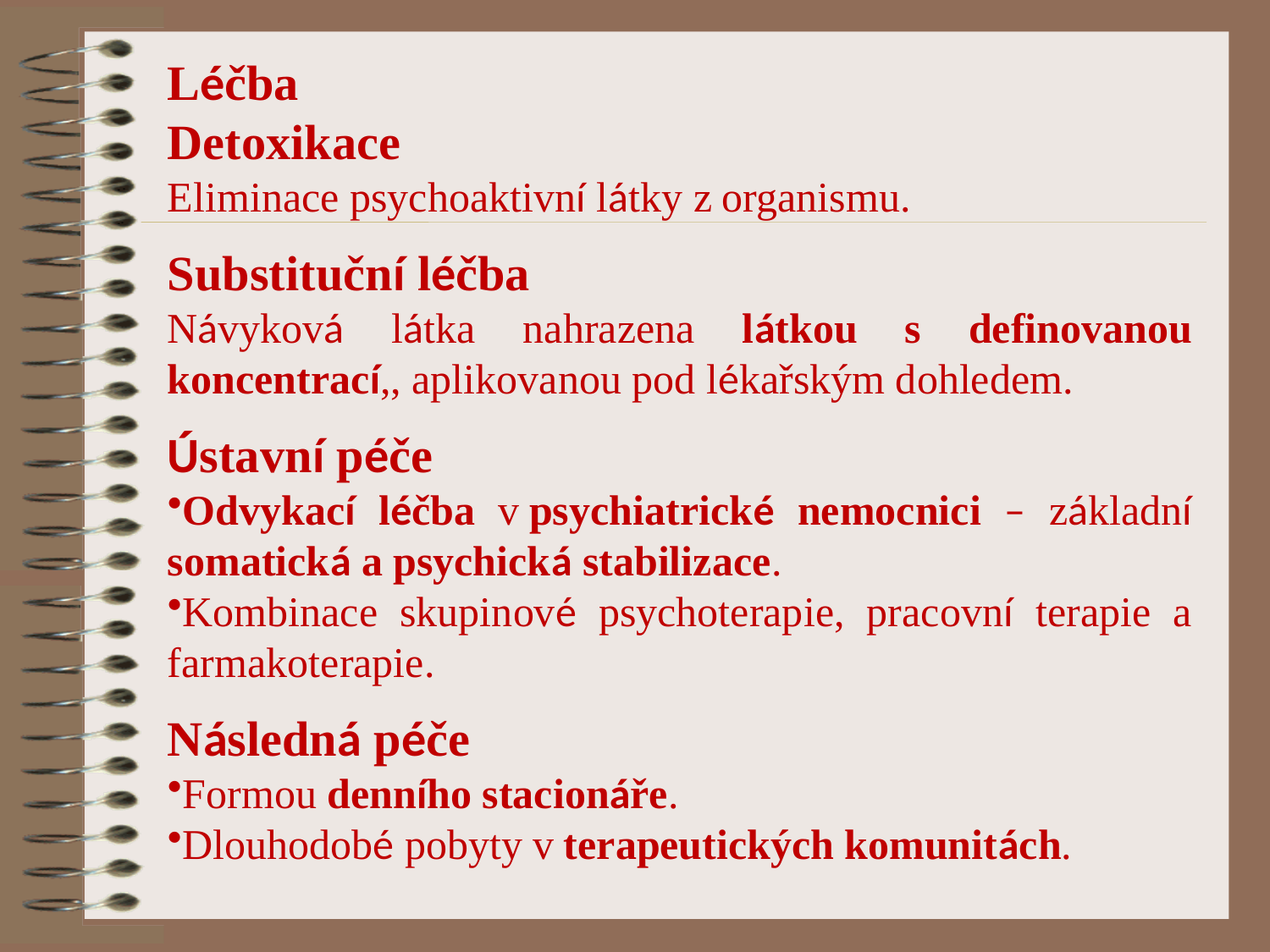

Léčba
Detoxikace
Eliminace psychoaktivní látky z organismu.

Substituční léčba
Návyková látka nahrazena látkou s definovanou koncentrací,, aplikovanou pod lékařským dohledem.

Ústavní péče
Odvykací léčba v psychiatrické nemocnici – základní somatická a psychická stabilizace.
Kombinace skupinové psychoterapie, pracovní terapie a farmakoterapie.

Následná péče
Formou denního stacionáře.
Dlouhodobé pobyty v terapeutických komunitách.